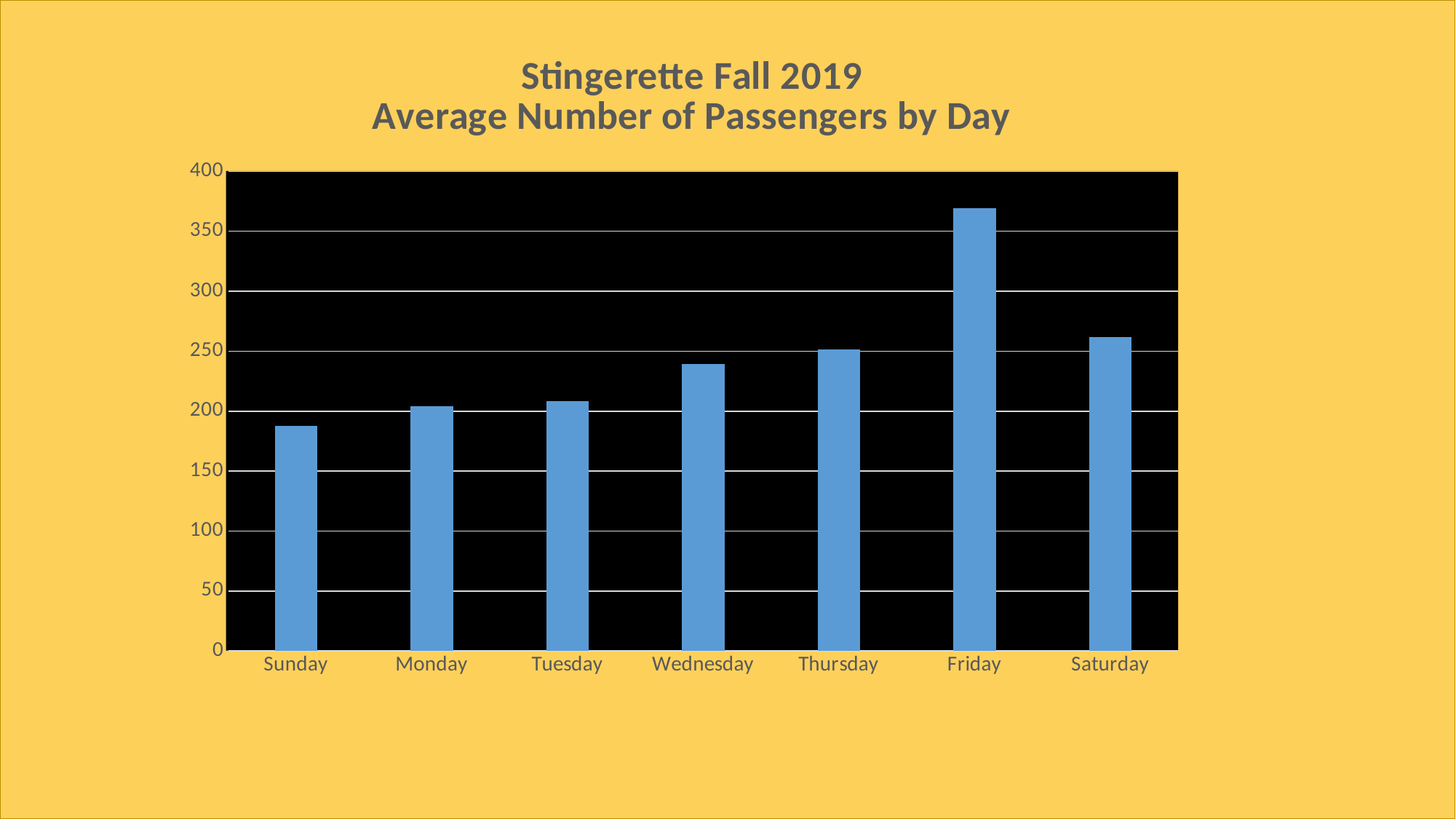

### Chart: Stingerette Fall 2019
Average Number of Passengers by Day

| Category | Total |
|---|---|
| Sunday | 187.44444444444446 |
| Monday | 203.875 |
| Tuesday | 208.33333333333334 |
| Wednesday | 239.0 |
| Thursday | 251.75 |
| Friday | 369.0 |
| Saturday | 261.75 |